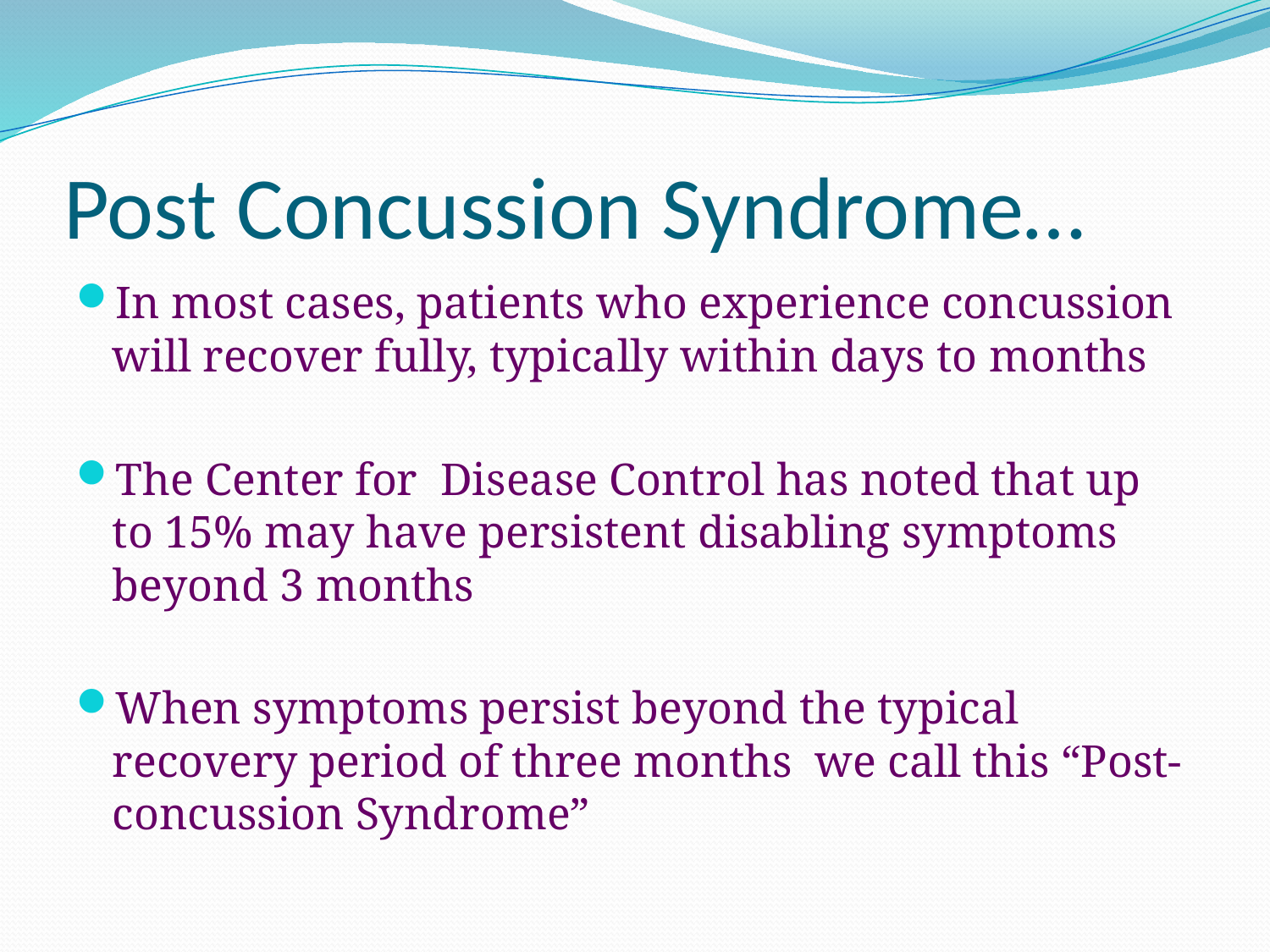

# Post Concussion Syndrome…
In most cases, patients who experience concussion will recover fully, typically within days to months

The Center for  Disease Control has noted that up to 15% may have persistent disabling symptoms beyond 3 months

When symptoms persist beyond the typical recovery period of three months  we call this “Post-concussion Syndrome”